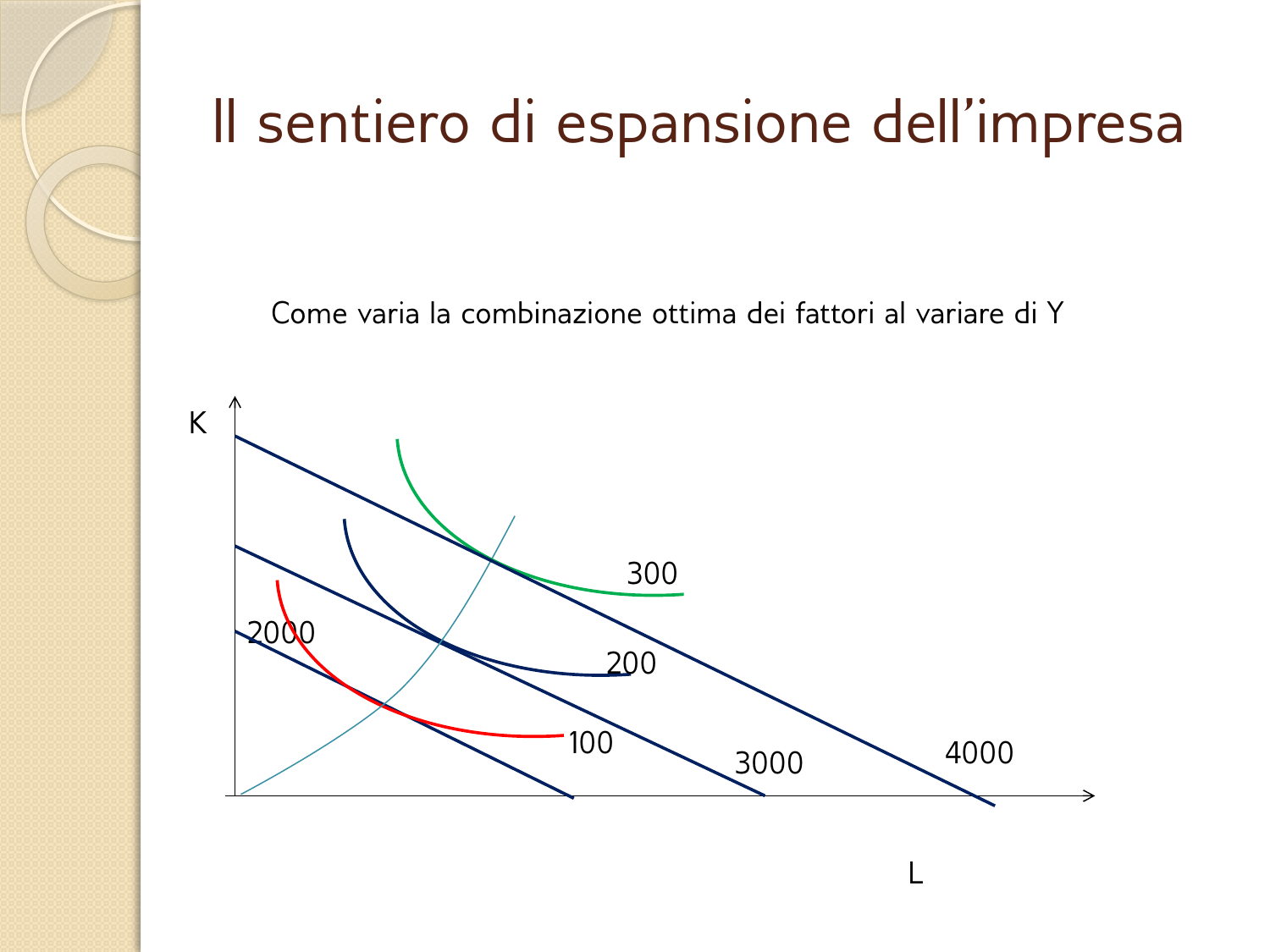

# Il sentiero di espansione dell’impresa

Come varia la combinazione ottima dei fattori al variare di Y

K

300
2000
200
100
4000
3000
L